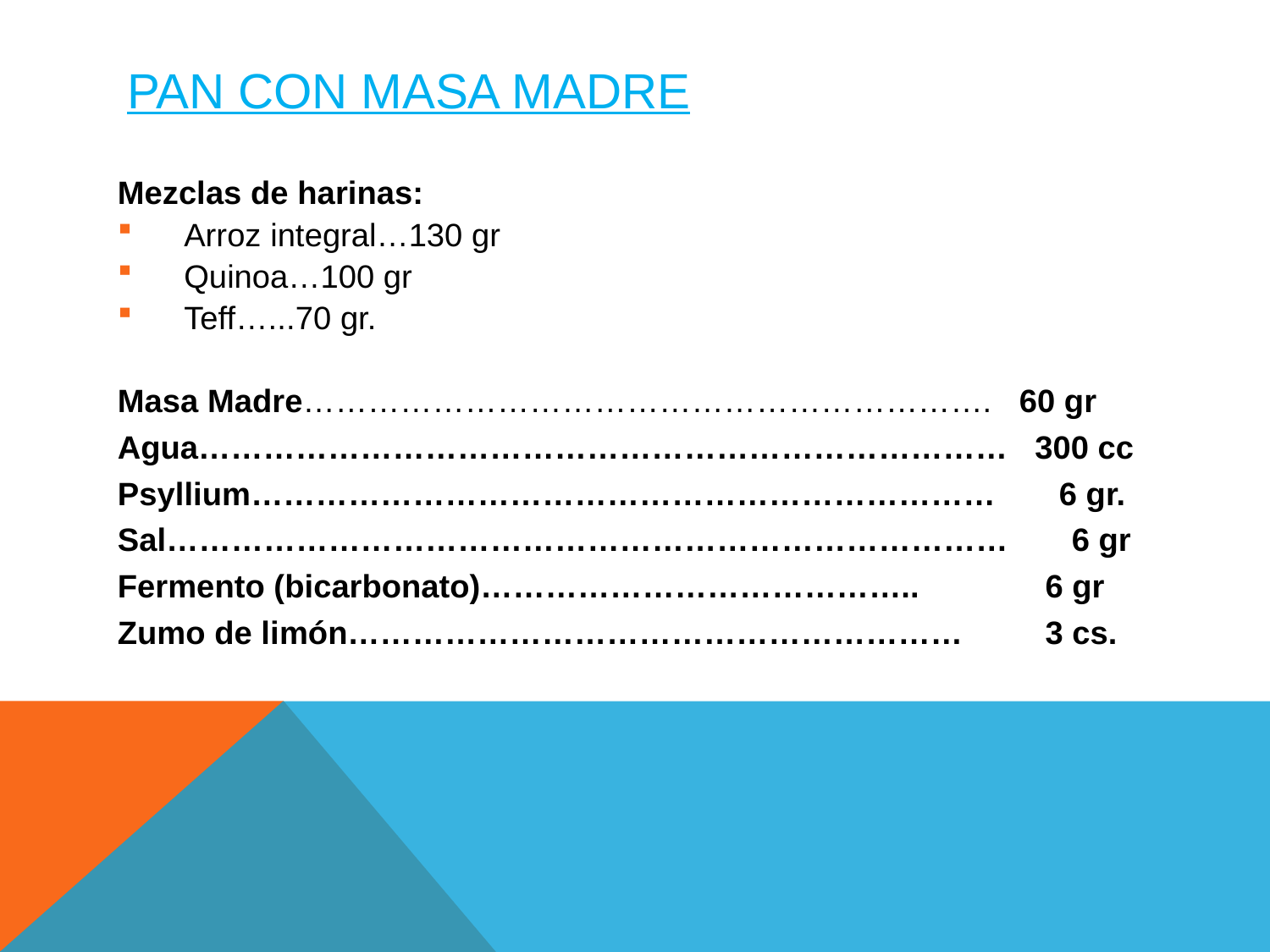

# PAN CON MASA MADRE
Mezclas de harinas:
     Arroz integral…130 gr
     Quinoa…100 gr
     Teff…...70 gr.

Masa Madre……………………………………………………….   60 gr
Agua…………………………………………………………………   300 cc
Psyllium……………………………………………………………       6 gr.
Sal……………………………………………………………………       6 gr
Fermento (bicarbonato)………………………………….. 	       6 gr
Zumo de limón…………………………………………………	       3 cs.